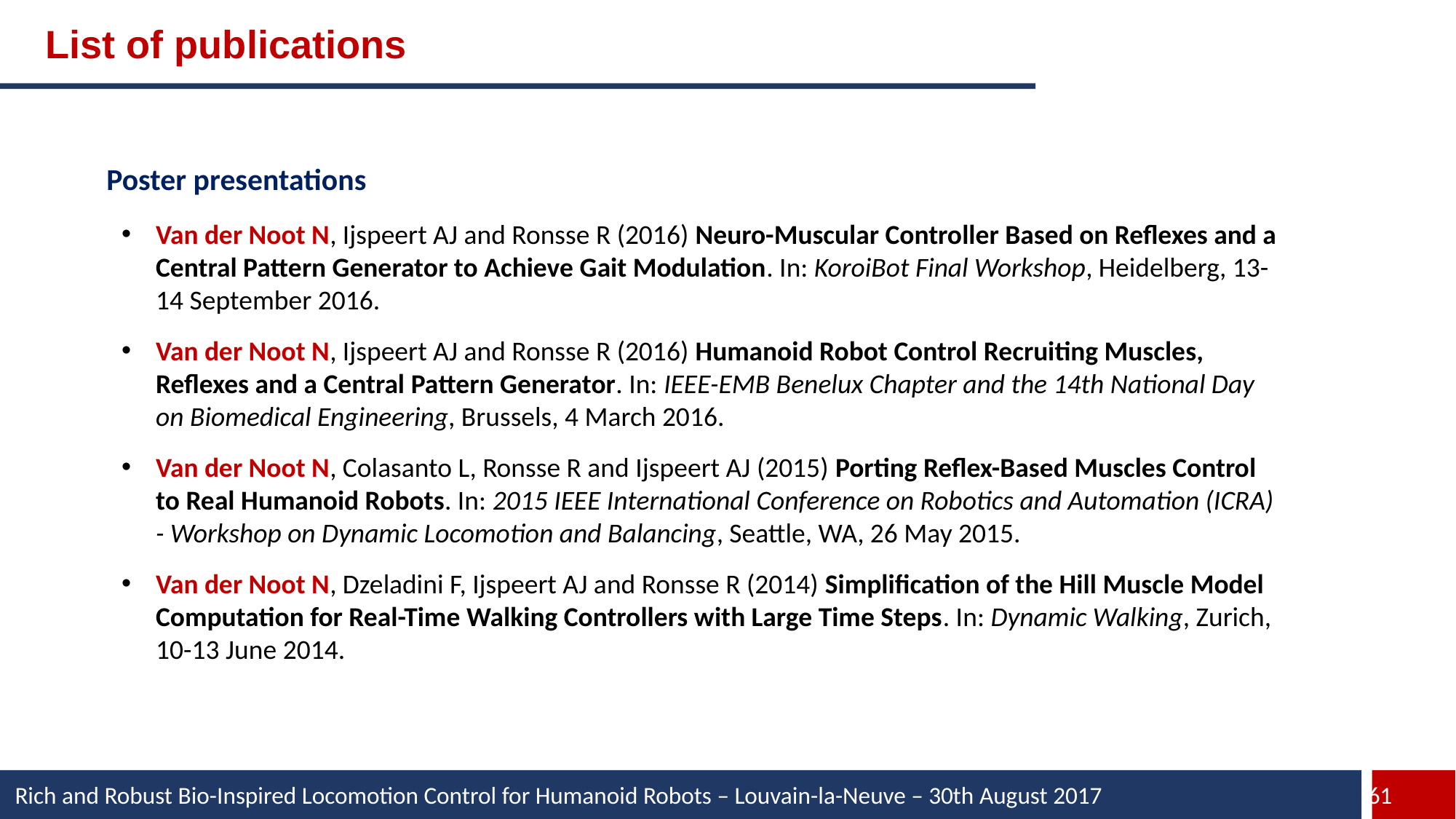

List of publications
Poster presentations
Van der Noot N, Ijspeert AJ and Ronsse R (2016) Neuro-Muscular Controller Based on Reflexes and a Central Pattern Generator to Achieve Gait Modulation. In: KoroiBot Final Workshop, Heidelberg, 13-14 September 2016.

Van der Noot N, Ijspeert AJ and Ronsse R (2016) Humanoid Robot Control Recruiting Muscles, Reflexes and a Central Pattern Generator. In: IEEE-EMB Benelux Chapter and the 14th National Day on Biomedical Engineering, Brussels, 4 March 2016.

Van der Noot N, Colasanto L, Ronsse R and Ijspeert AJ (2015) Porting Reflex-Based Muscles Control to Real Humanoid Robots. In: 2015 IEEE International Conference on Robotics and Automation (ICRA) - Workshop on Dynamic Locomotion and Balancing, Seattle, WA, 26 May 2015.

Van der Noot N, Dzeladini F, Ijspeert AJ and Ronsse R (2014) Simplification of the Hill Muscle Model Computation for Real-Time Walking Controllers with Large Time Steps. In: Dynamic Walking, Zurich, 10-13 June 2014.